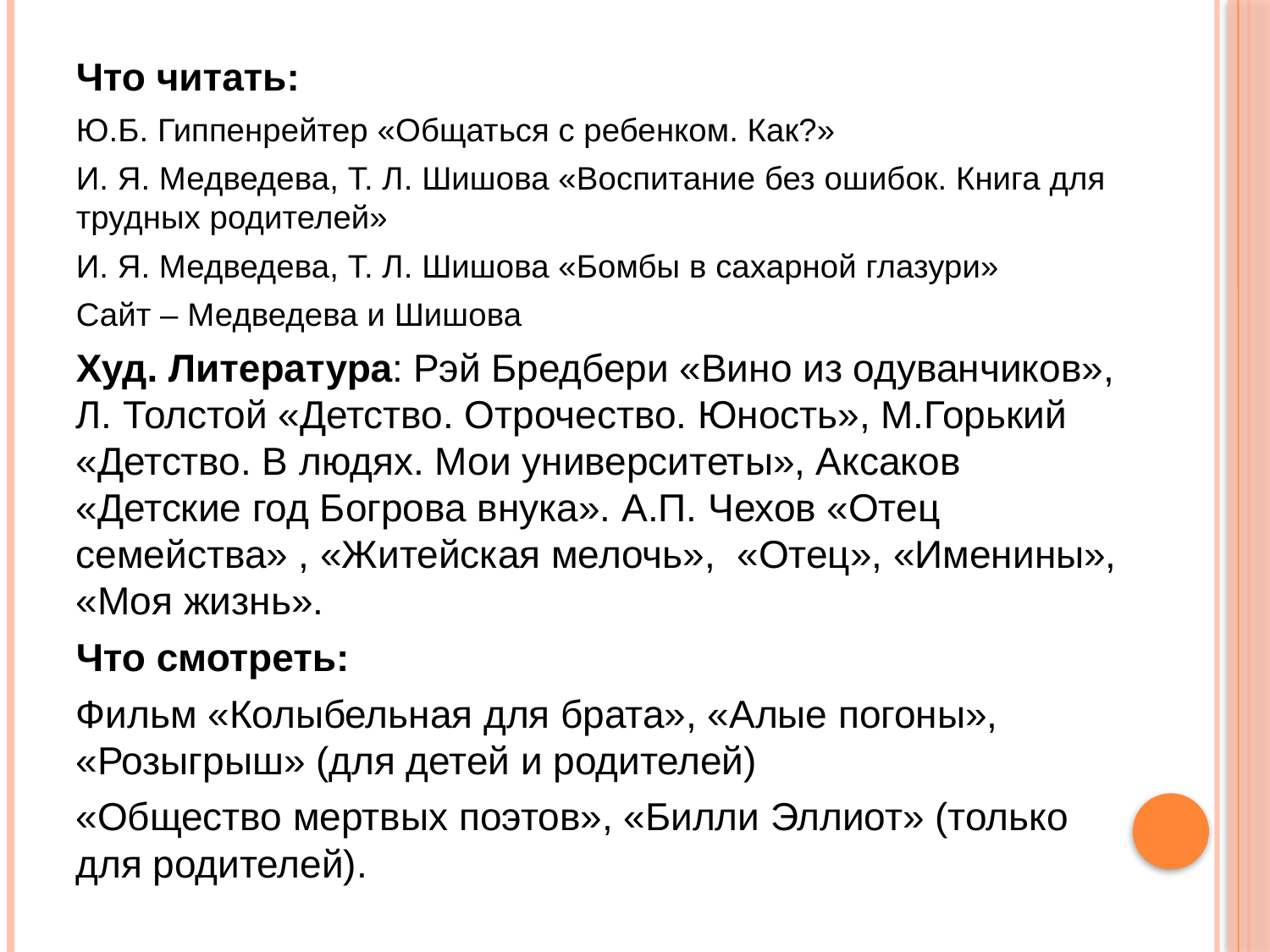

Что читать:
Ю.Б. Гиппенрейтер «Общаться с ребенком. Как?»
И. Я. Медведева, Т. Л. Шишова «Воспитание без ошибок. Книга для трудных родителей»
И. Я. Медведева, Т. Л. Шишова «Бомбы в сахарной глазури»
Сайт – Медведева и Шишова
Худ. Литература: Рэй Бредбери «Вино из одуванчиков», Л. Толстой «Детство. Отрочество. Юность», М.Горький «Детство. В людях. Мои университеты», Аксаков «Детские год Богрова внука». А.П. Чехов «Отец семейства» , «Житейская мелочь»,  «Отец», «Именины», «Моя жизнь».
Что смотреть:
Фильм «Колыбельная для брата», «Алые погоны», «Розыгрыш» (для детей и родителей)
«Общество мертвых поэтов», «Билли Эллиот» (только для родителей).